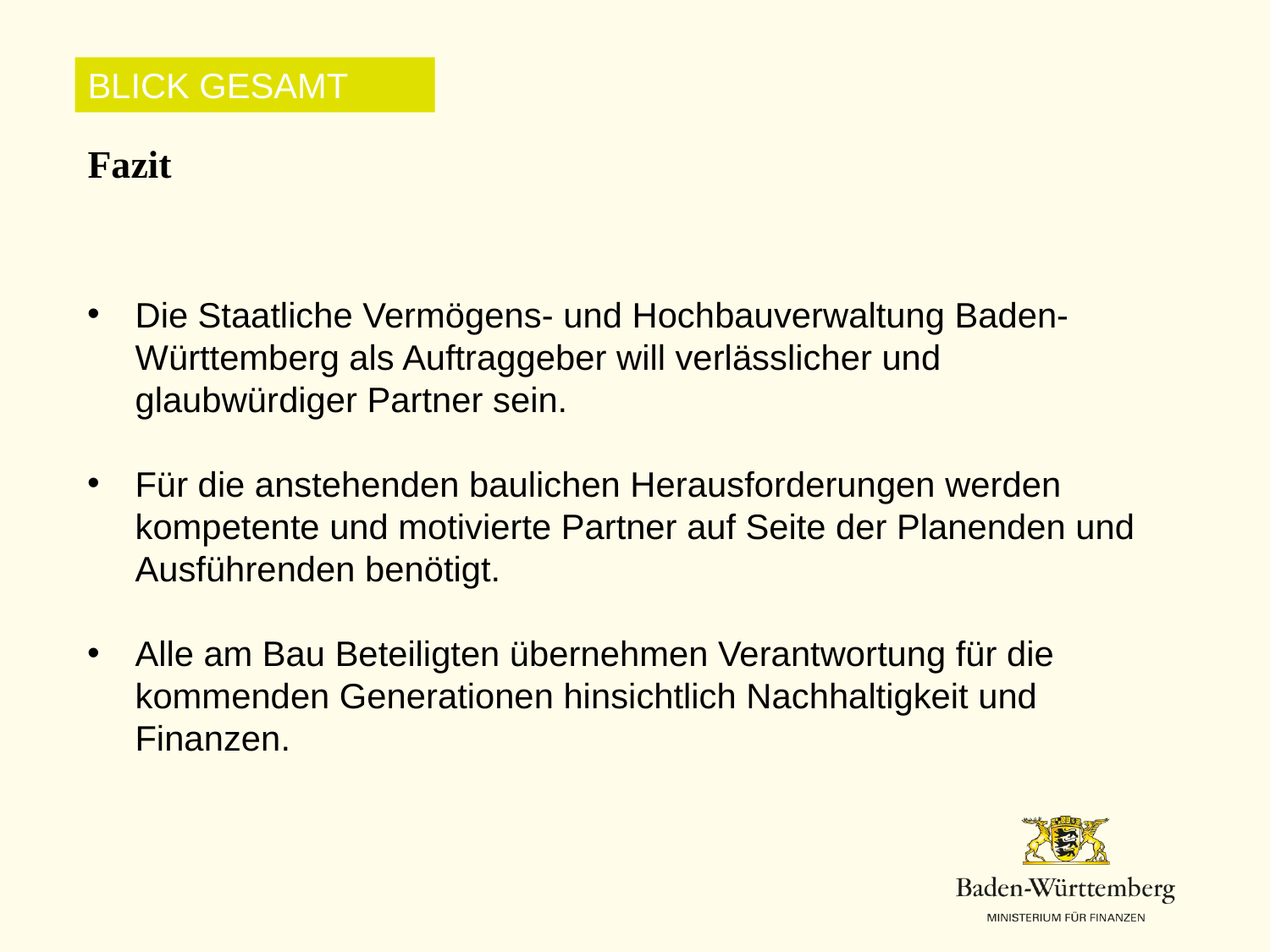

BLICK GESAMT
Fazit
Die Staatliche Vermögens- und Hochbauverwaltung Baden-Württemberg als Auftraggeber will verlässlicher und glaubwürdiger Partner sein.

Für die anstehenden baulichen Herausforderungen werden kompetente und motivierte Partner auf Seite der Planenden und Ausführenden benötigt.

Alle am Bau Beteiligten übernehmen Verantwortung für die kommenden Generationen hinsichtlich Nachhaltigkeit und Finanzen.